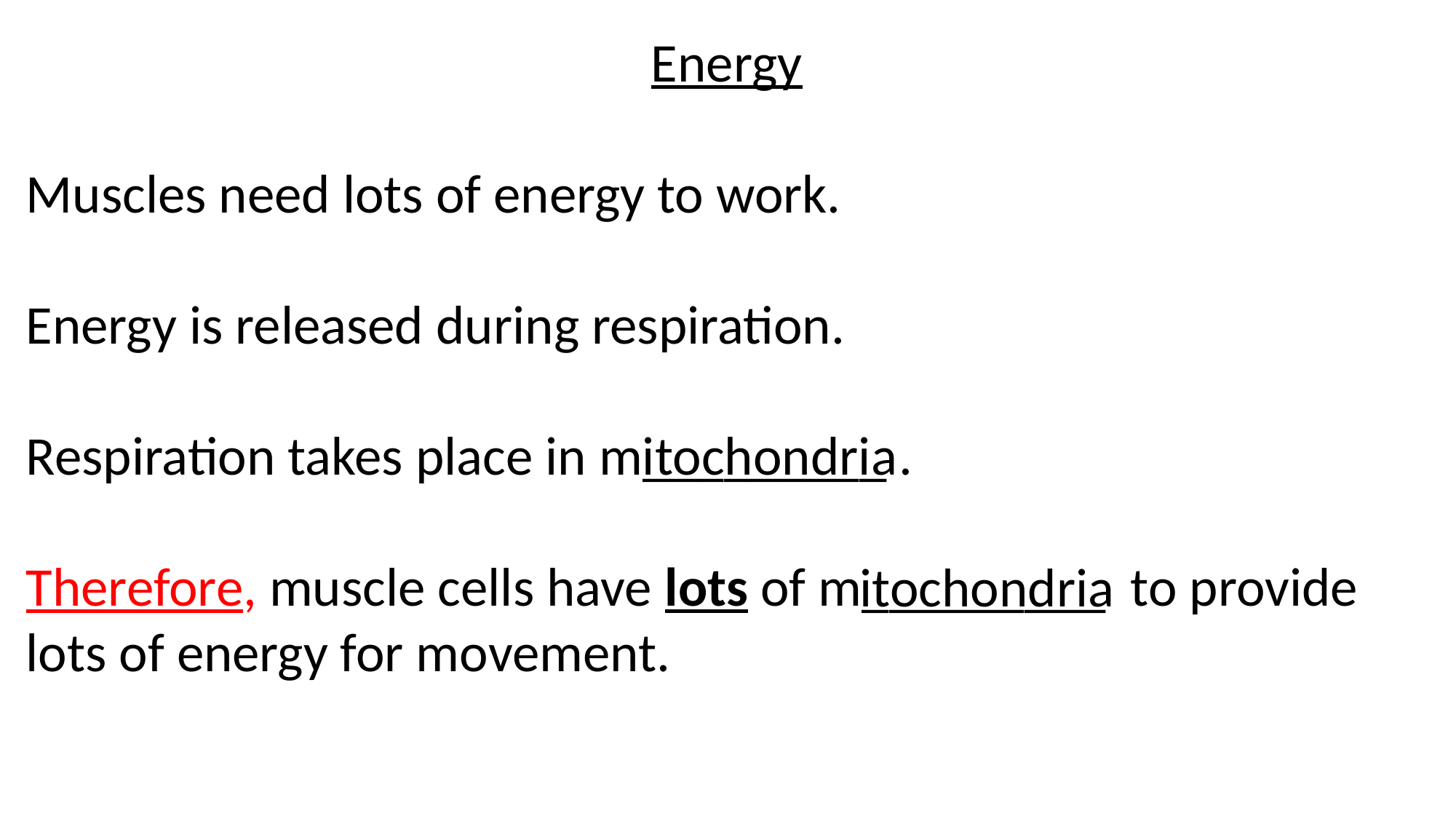

Energy

Muscles need lots of energy to work.

Energy is released during respiration.

Respiration takes place in m_________ .

Therefore, muscle cells have lots of m_________  to provide lots of energy for movement.
itochondria
itochondria